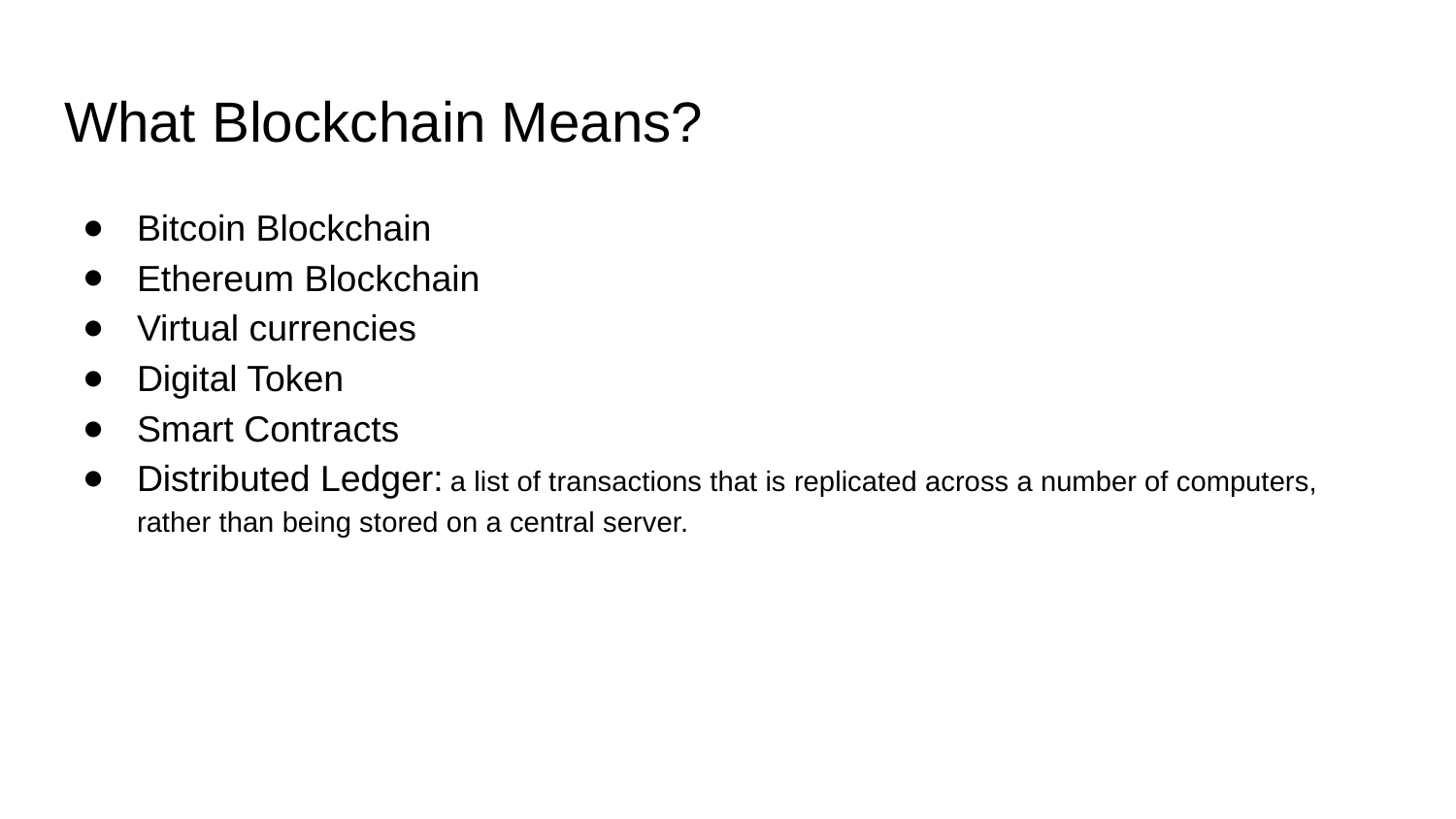

# What Blockchain Means?
Bitcoin Blockchain
Ethereum Blockchain
Virtual currencies
Digital Token
Smart Contracts
Distributed Ledger: a list of transactions that is replicated across a number of computers, rather than being stored on a central server.